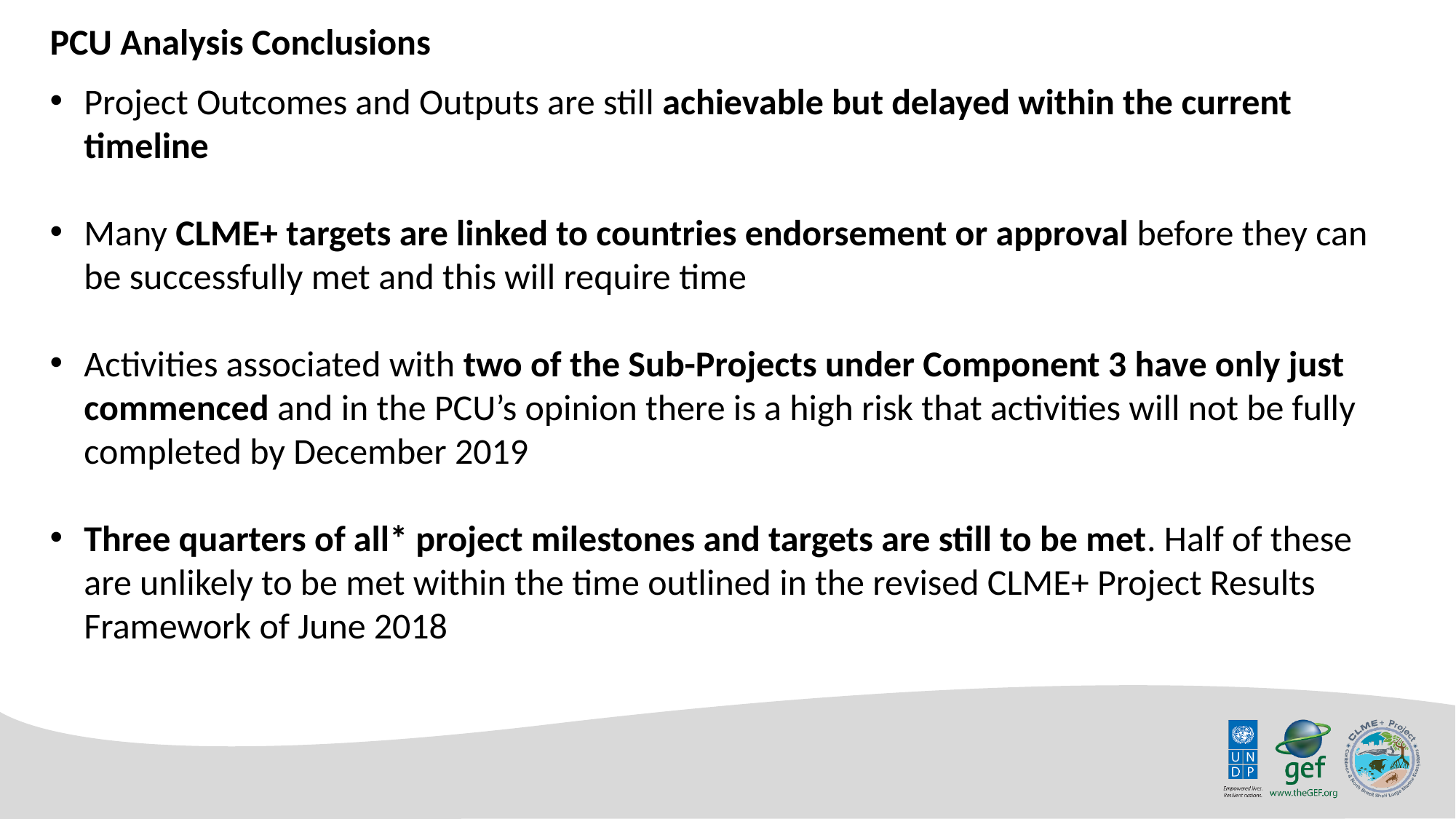

PCU Analysis Conclusions
Project Outcomes and Outputs are still achievable but delayed within the current timeline

Many CLME+ targets are linked to countries endorsement or approval before they can be successfully met and this will require time

Activities associated with two of the Sub-Projects under Component 3 have only just commenced and in the PCU’s opinion there is a high risk that activities will not be fully completed by December 2019

Three quarters of all* project milestones and targets are still to be met. Half of these are unlikely to be met within the time outlined in the revised CLME+ Project Results Framework of June 2018